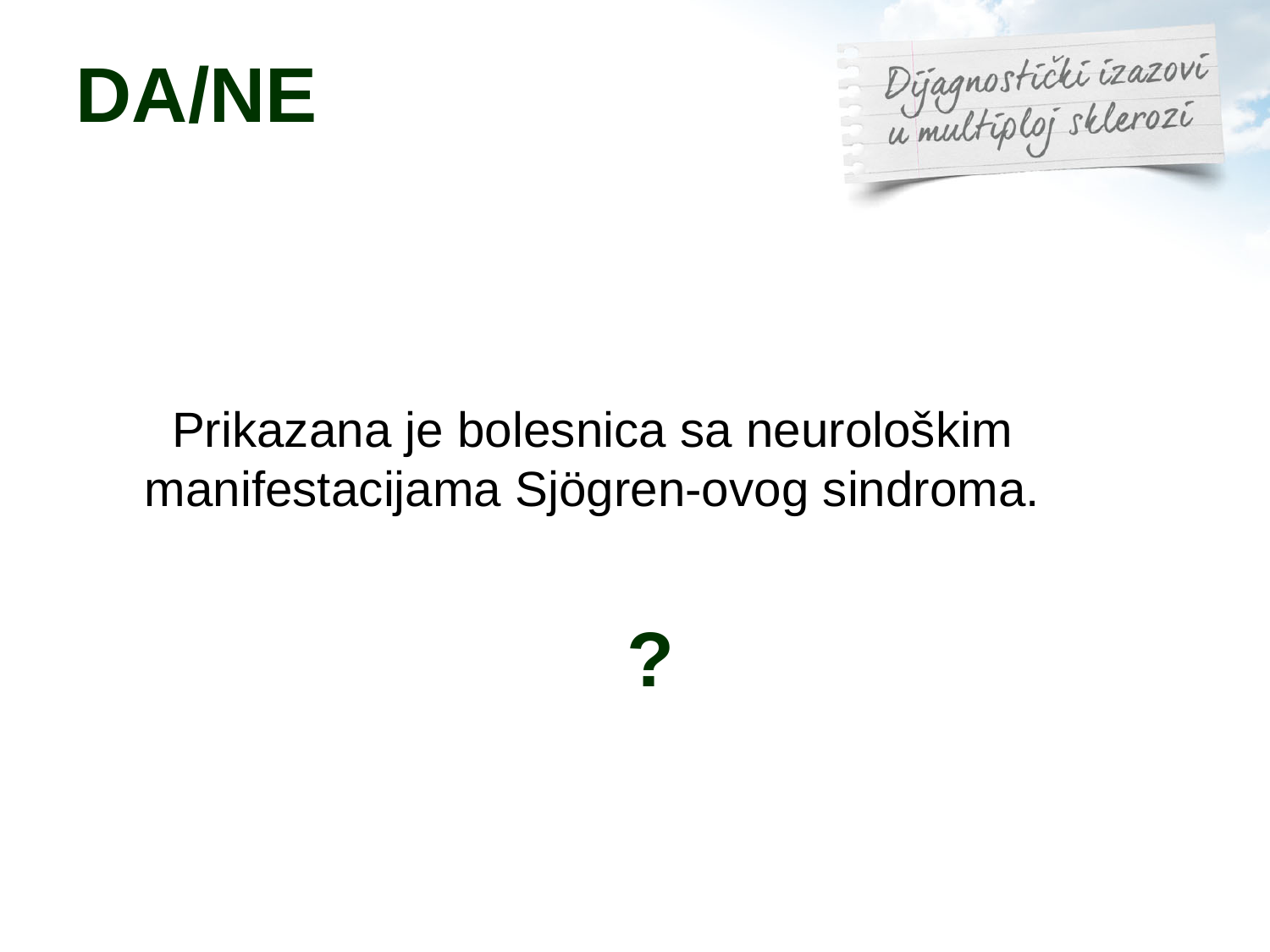

DA/NE

Prikazana je bolesnica sa neurološkim manifestacijama Sjögren-ovog sindroma.
?